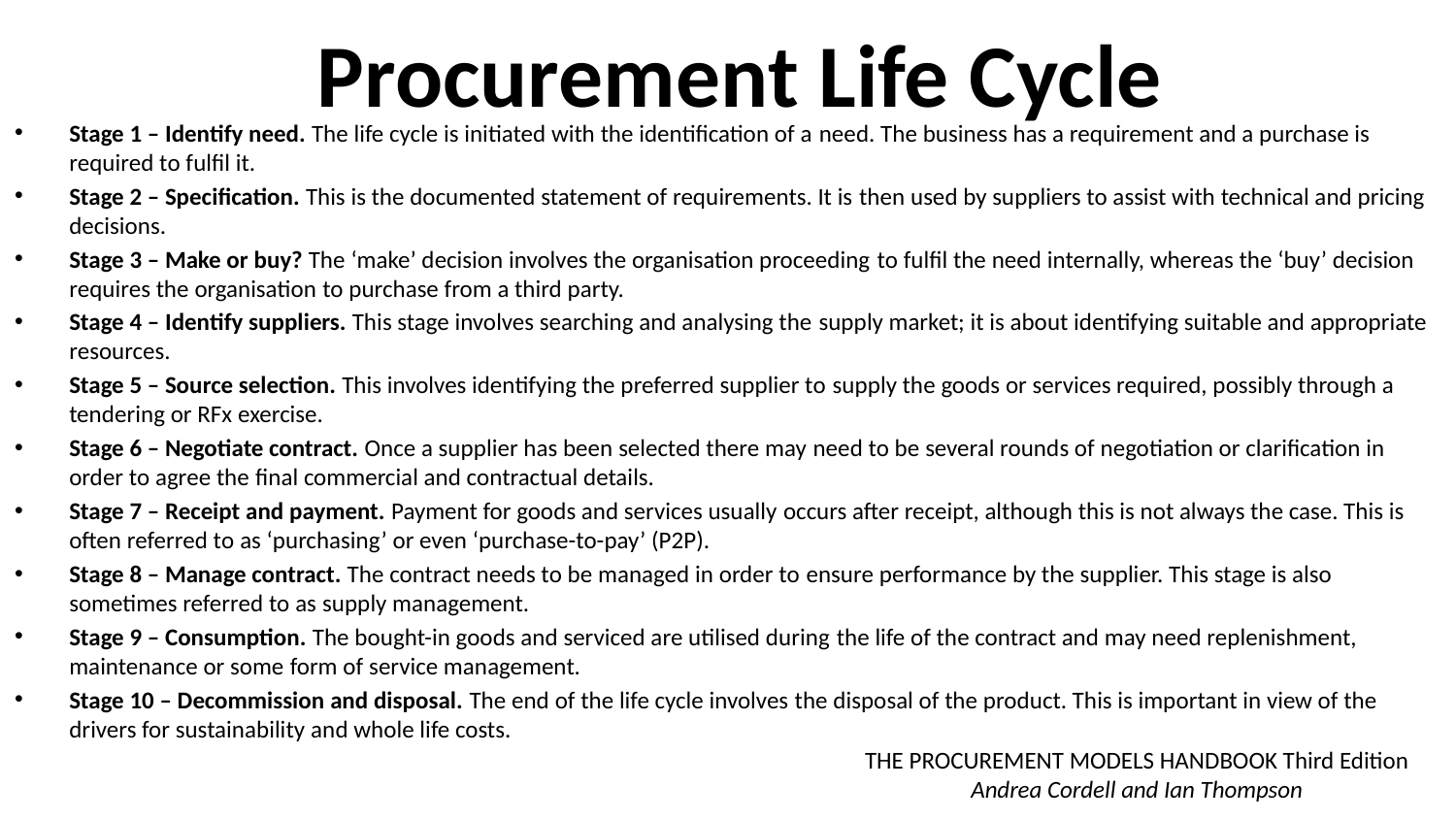

# Procurement Life Cycle
Stage 1 – Identify need. The life cycle is initiated with the identification of a need. The business has a requirement and a purchase is required to fulfil it.
Stage 2 – Specification. This is the documented statement of requirements. It is then used by suppliers to assist with technical and pricing decisions.
Stage 3 – Make or buy? The ‘make’ decision involves the organisation proceeding to fulfil the need internally, whereas the ‘buy’ decision requires the organisation to purchase from a third party.
Stage 4 – Identify suppliers. This stage involves searching and analysing the supply market; it is about identifying suitable and appropriate resources.
Stage 5 – Source selection. This involves identifying the preferred supplier to supply the goods or services required, possibly through a tendering or RFx exercise.
Stage 6 – Negotiate contract. Once a supplier has been selected there may need to be several rounds of negotiation or clarification in order to agree the final commercial and contractual details.
Stage 7 – Receipt and payment. Payment for goods and services usually occurs after receipt, although this is not always the case. This is often referred to as ‘purchasing’ or even ‘purchase-to-pay’ (P2P).
Stage 8 – Manage contract. The contract needs to be managed in order to ensure performance by the supplier. This stage is also sometimes referred to as supply management.
Stage 9 – Consumption. The bought-in goods and serviced are utilised during the life of the contract and may need replenishment, maintenance or some form of service management.
Stage 10 – Decommission and disposal. The end of the life cycle involves the disposal of the product. This is important in view of the drivers for sustainability and whole life costs.
THE PROCUREMENT MODELS HANDBOOK Third Edition
Andrea Cordell and Ian Thompson